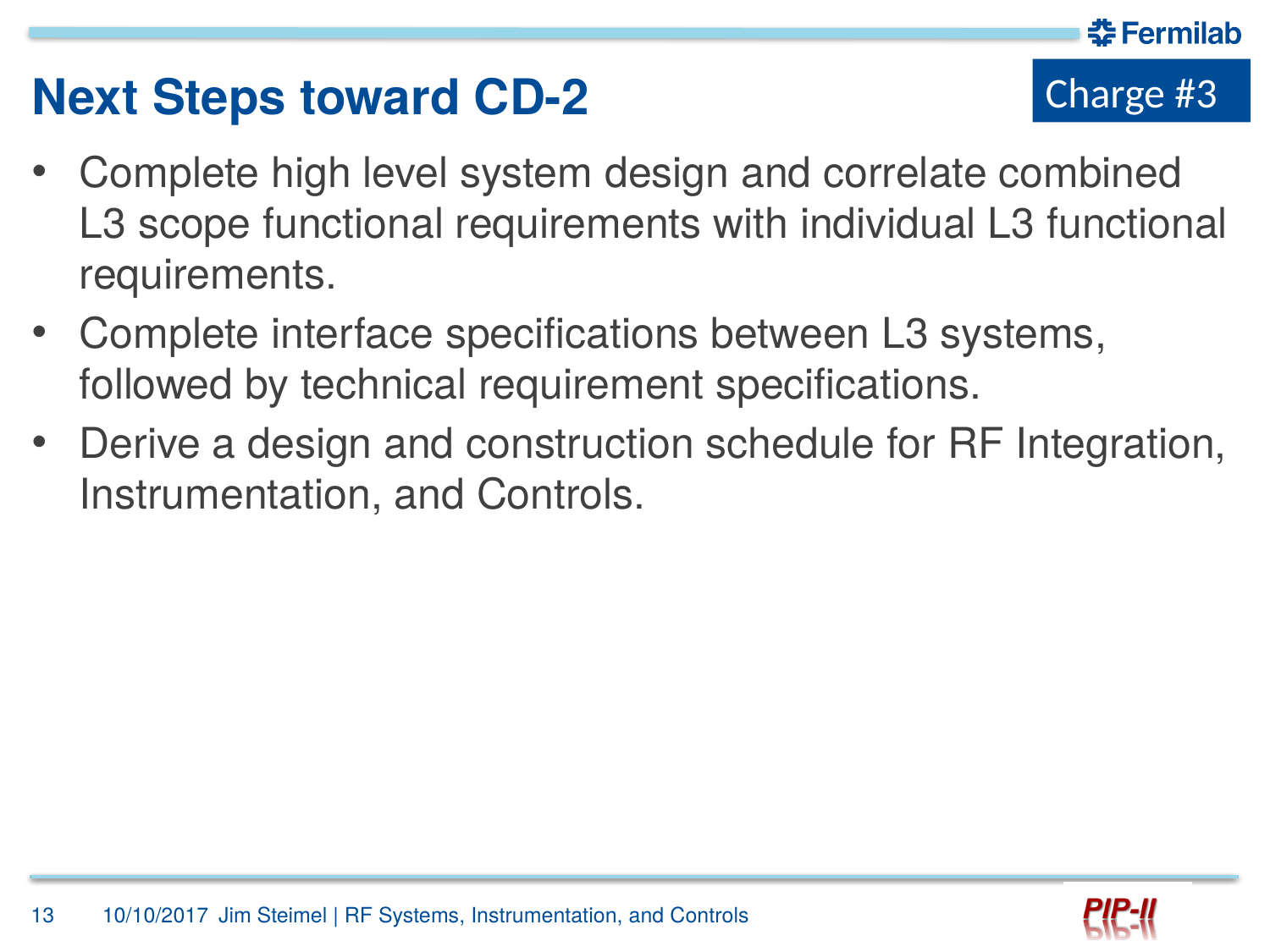

Charge #3
# Next Steps toward CD-2
Complete high level system design and correlate combined L3 scope functional requirements with individual L3 functional requirements.
Complete interface specifications between L3 systems, followed by technical requirement specifications.
Derive a design and construction schedule for RF Integration, Instrumentation, and Controls.

13
10/10/2017
Jim Steimel | RF Systems, Instrumentation, and Controls